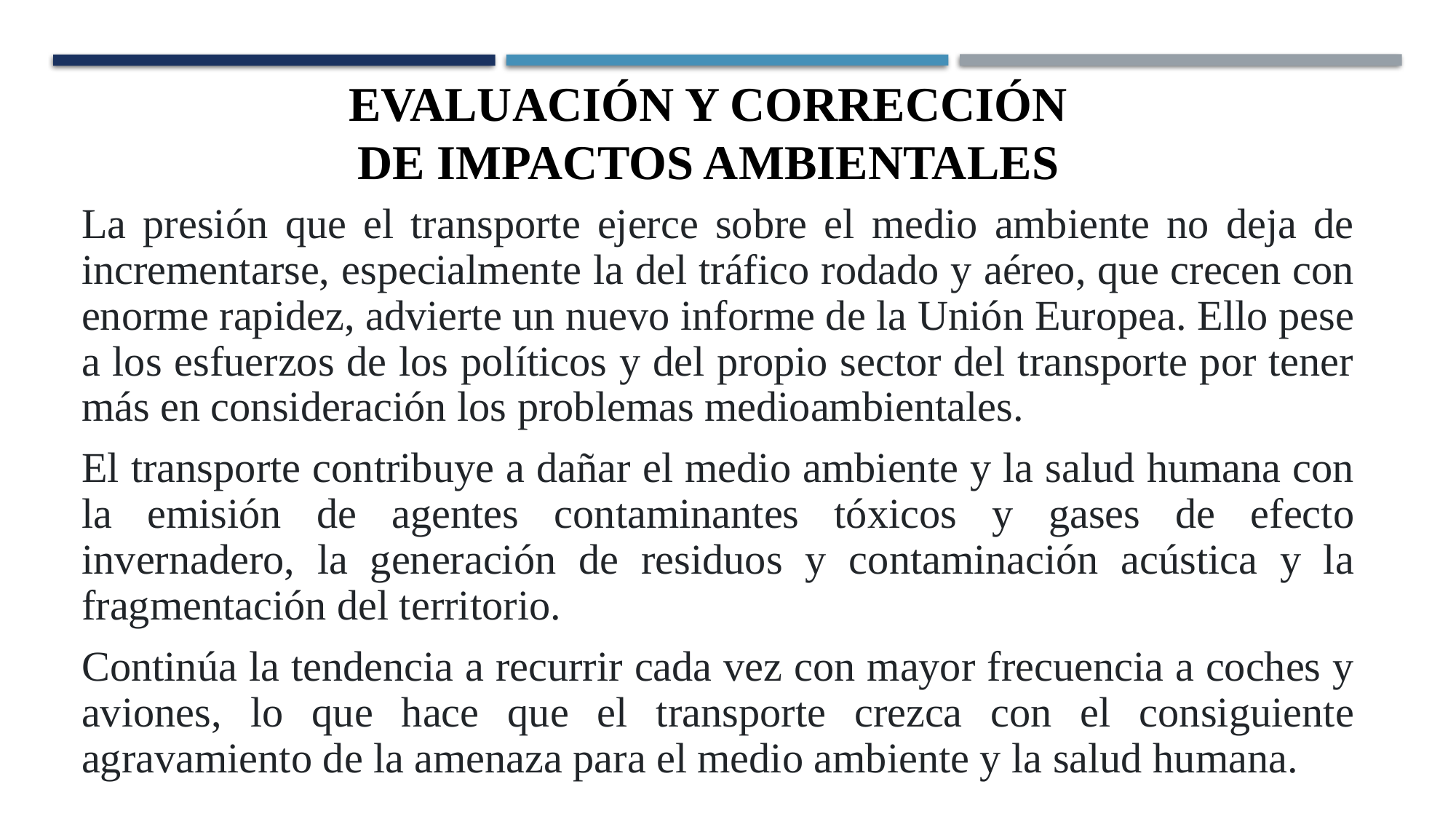

EVALUACIÓN Y CORRECCIÓN
DE IMPACTOS AMBIENTALES
La presión que el transporte ejerce sobre el medio ambiente no deja de incrementarse, especialmente la del tráfico rodado y aéreo, que crecen con enorme rapidez, advierte un nuevo informe de la Unión Europea. Ello pese a los esfuerzos de los políticos y del propio sector del transporte por tener más en consideración los problemas medioambientales.
El transporte contribuye a dañar el medio ambiente y la salud humana con la emisión de agentes contaminantes tóxicos y gases de efecto invernadero, la generación de residuos y contaminación acústica y la fragmentación del territorio.
Continúa la tendencia a recurrir cada vez con mayor frecuencia a coches y aviones, lo que hace que el transporte crezca con el consiguiente agravamiento de la amenaza para el medio ambiente y la salud humana.